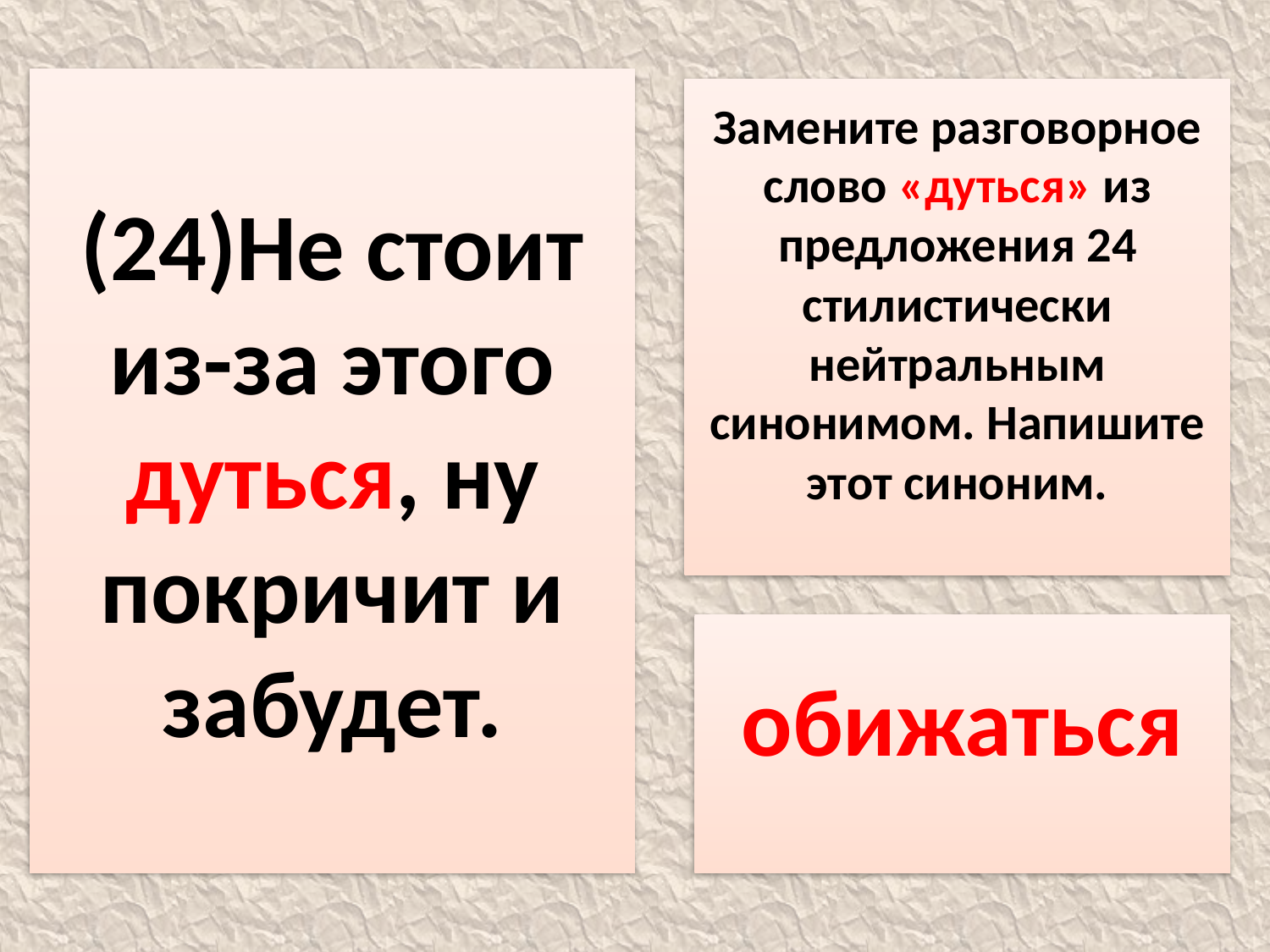

(24)Не стоит из-за этого дуться, ну покричит и забудет.
Замените разговорное слово «дуться» из предложения 24 стилистически нейтральным синонимом. Напишите этот синоним.

обижаться